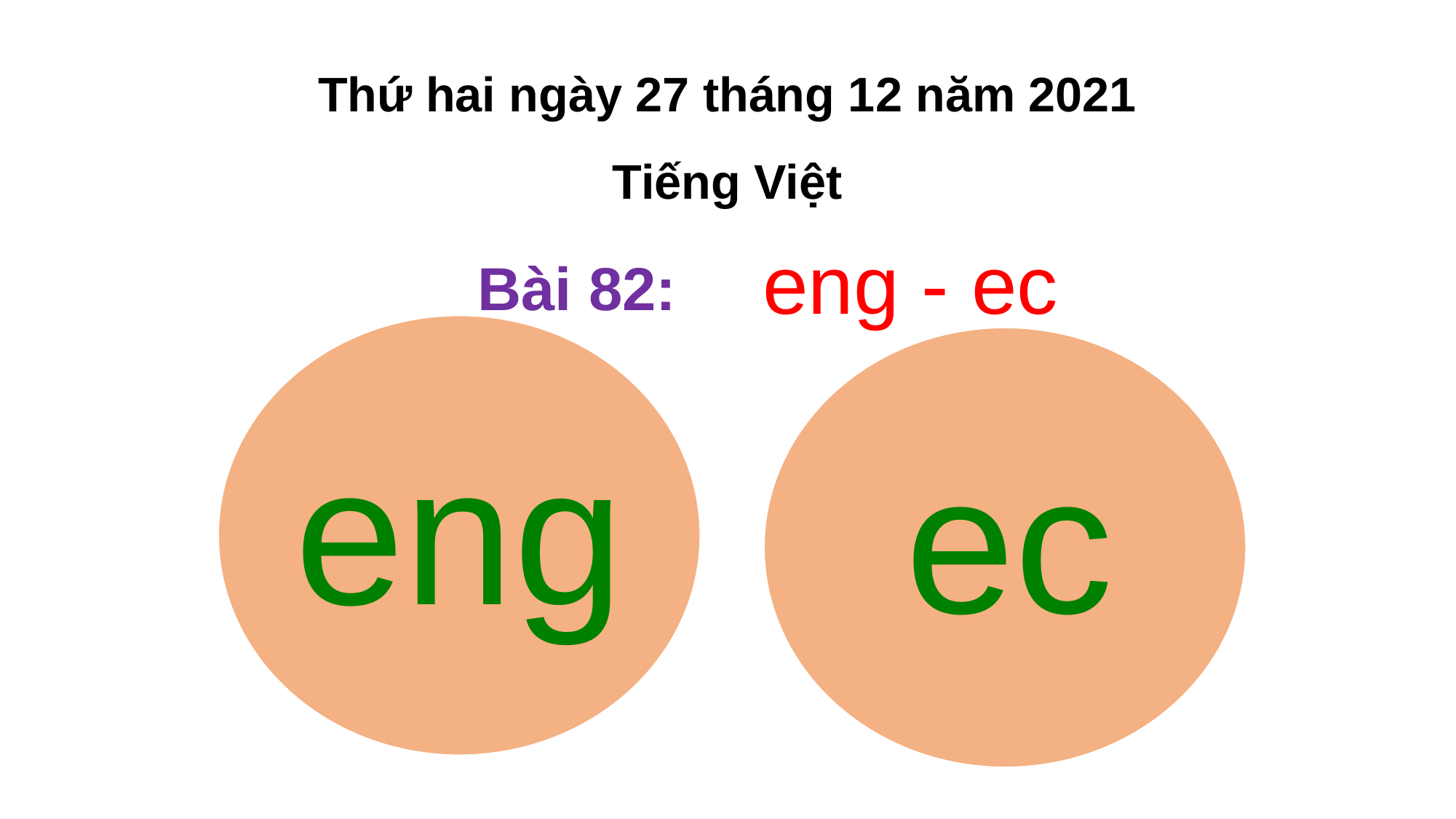

Thứ hai ngày 27 tháng 12 năm 2021
Tiếng Việt
eng - ec
Bài 82:

eng

ec